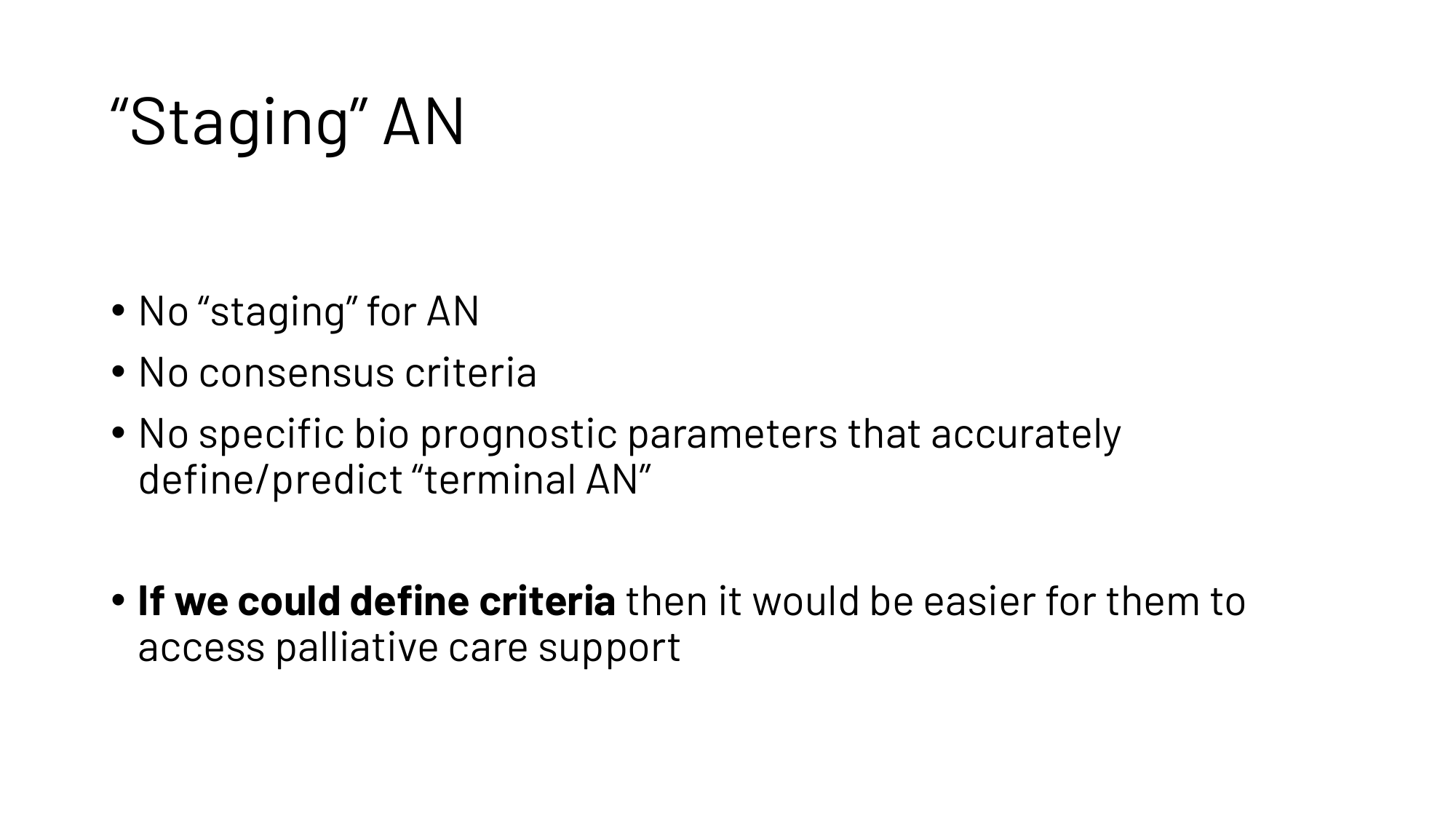

# “Staging” AN

No “staging” for AN
No consensus criteria
No specific bio prognostic parameters that accurately define/predict “terminal AN”

If we could define criteria then it would be easier for them to access palliative care support